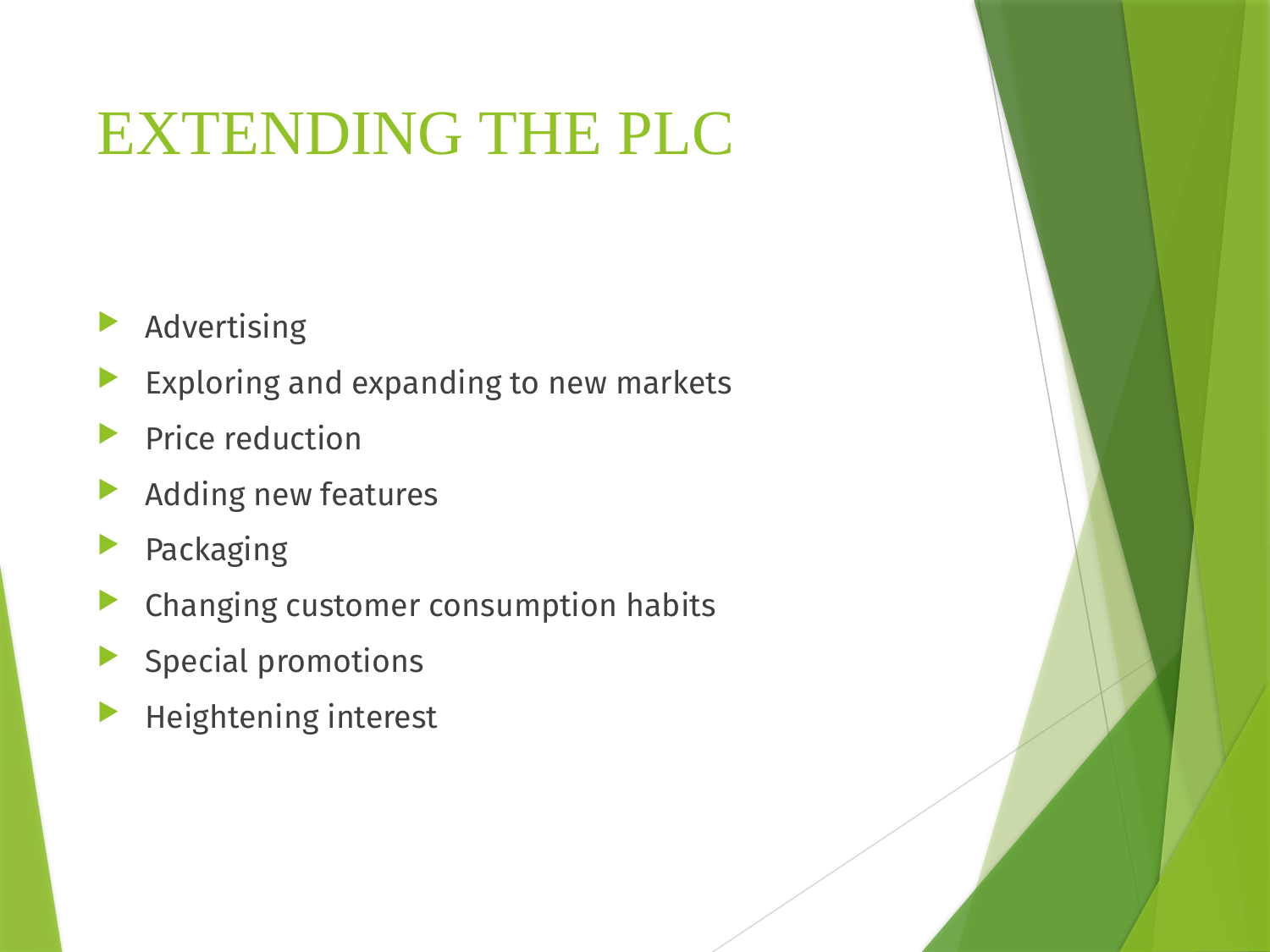

# EXTENDING THE PLC
Advertising
Exploring and expanding to new markets
Price reduction
Adding new features
Packaging
Changing customer consumption habits
Special promotions
Heightening interest